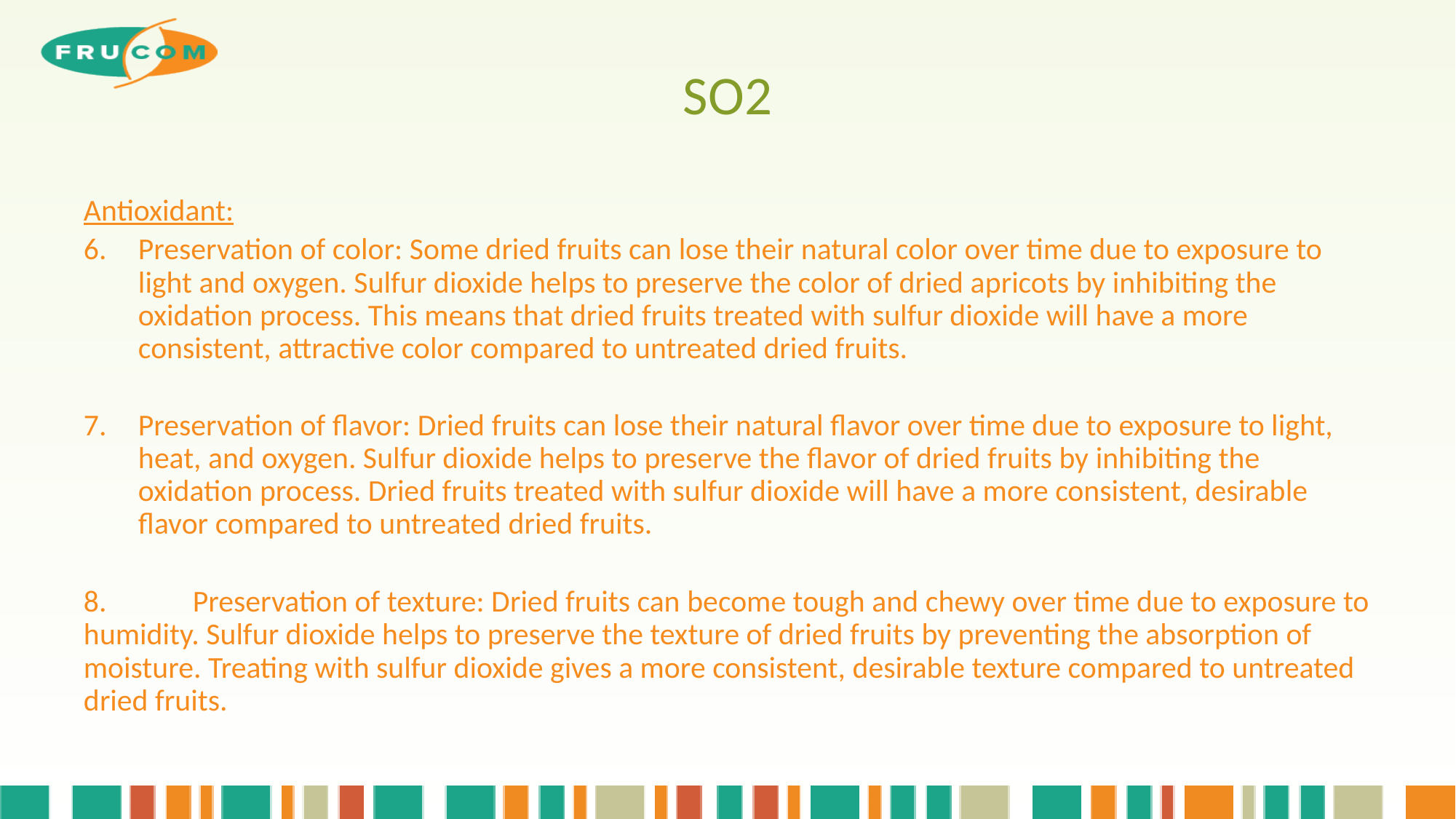

# SO2
Antioxidant:
Preservation of color: Some dried fruits can lose their natural color over time due to exposure to light and oxygen. Sulfur dioxide helps to preserve the color of dried apricots by inhibiting the oxidation process. This means that dried fruits treated with sulfur dioxide will have a more consistent, attractive color compared to untreated dried fruits.

Preservation of flavor: Dried fruits can lose their natural flavor over time due to exposure to light, heat, and oxygen. Sulfur dioxide helps to preserve the flavor of dried fruits by inhibiting the oxidation process. Dried fruits treated with sulfur dioxide will have a more consistent, desirable flavor compared to untreated dried fruits.

8.	Preservation of texture: Dried fruits can become tough and chewy over time due to exposure to humidity. Sulfur dioxide helps to preserve the texture of dried fruits by preventing the absorption of moisture. Treating with sulfur dioxide gives a more consistent, desirable texture compared to untreated dried fruits.